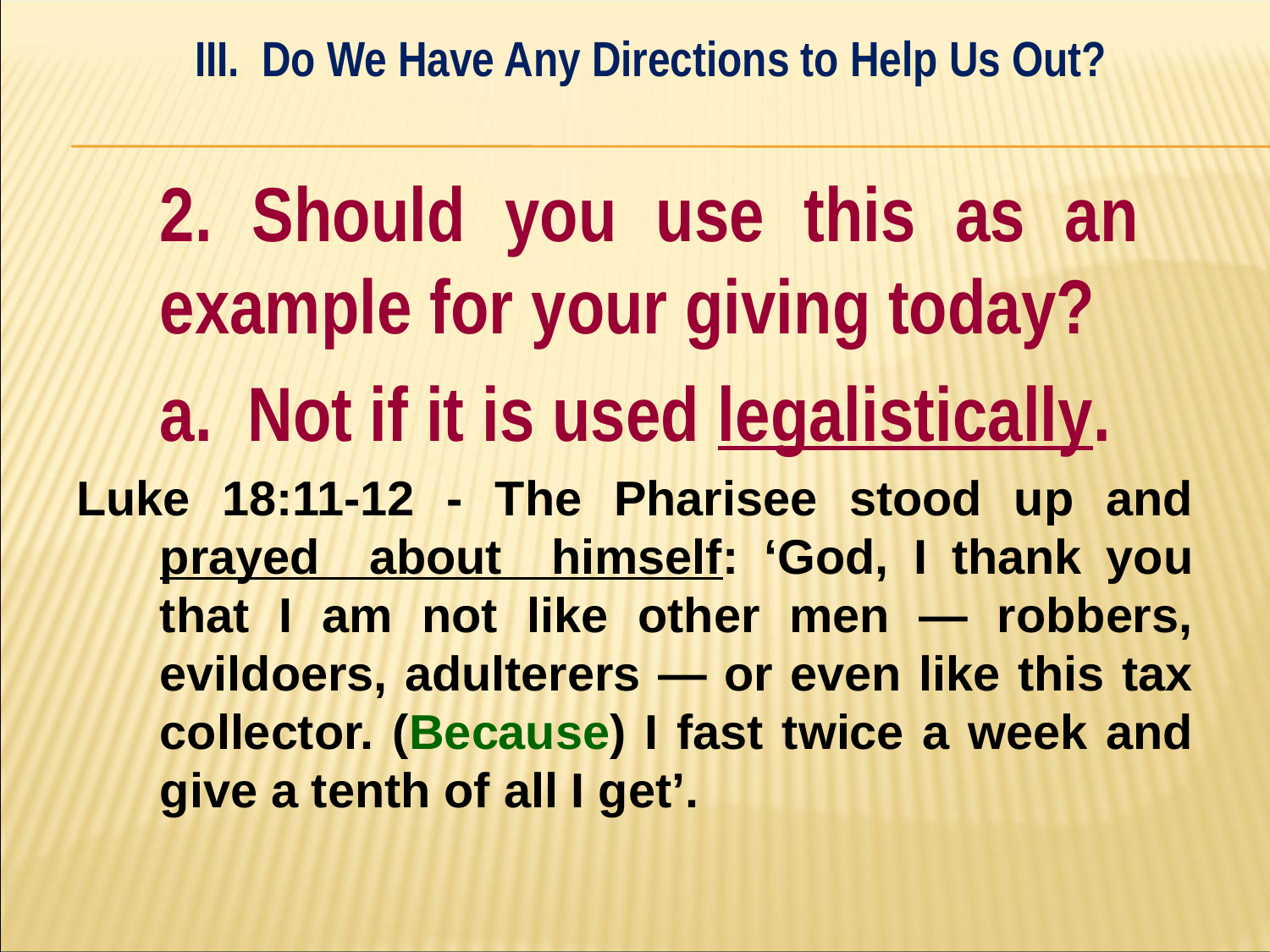

III.  Do We Have Any Directions to Help Us Out?
#
	2. Should you use this as an 	example for your giving today?
		a.  Not if it is used legalistically.
Luke 18:11-12 - The Pharisee stood up and prayed  about  himself: ‘God, I thank you that I am not like other men — robbers, evildoers, adulterers — or even like this tax collector. ﻿(Because) I fast twice a week and give a tenth of all I get’.